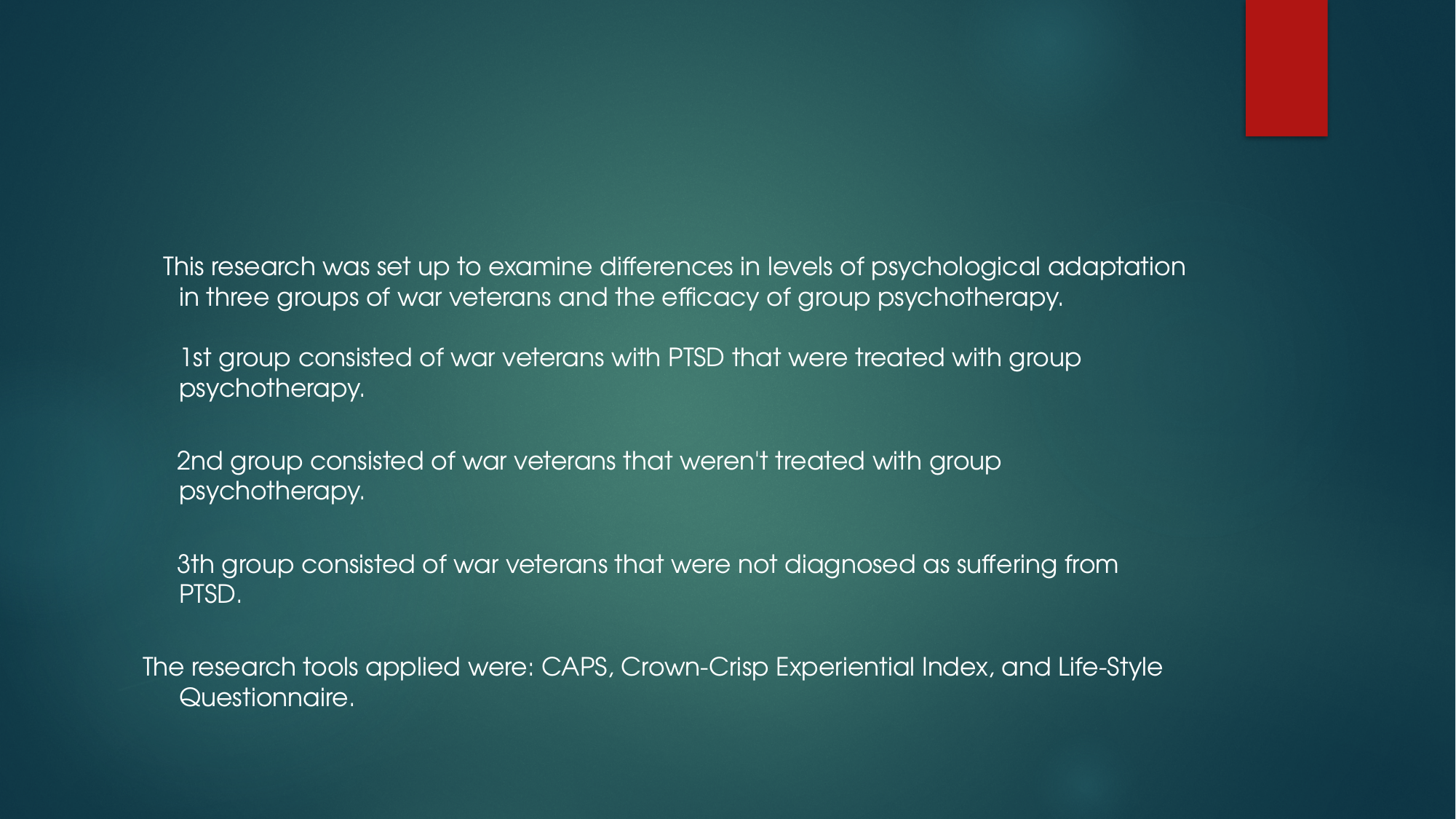

#
   This research was set up to examine differences in levels of psychological adaptation in three groups of war veterans and the efficacy of group psychotherapy.
1st group consisted of war veterans with PTSD that were treated with group psychotherapy.
     2nd group consisted of war veterans that weren't treated with group psychotherapy.
     3th group consisted of war veterans that were not diagnosed as suffering from PTSD.
The research tools applied were: CAPS, Crown-Crisp Experiential Index, and Life-Style Questionnaire.